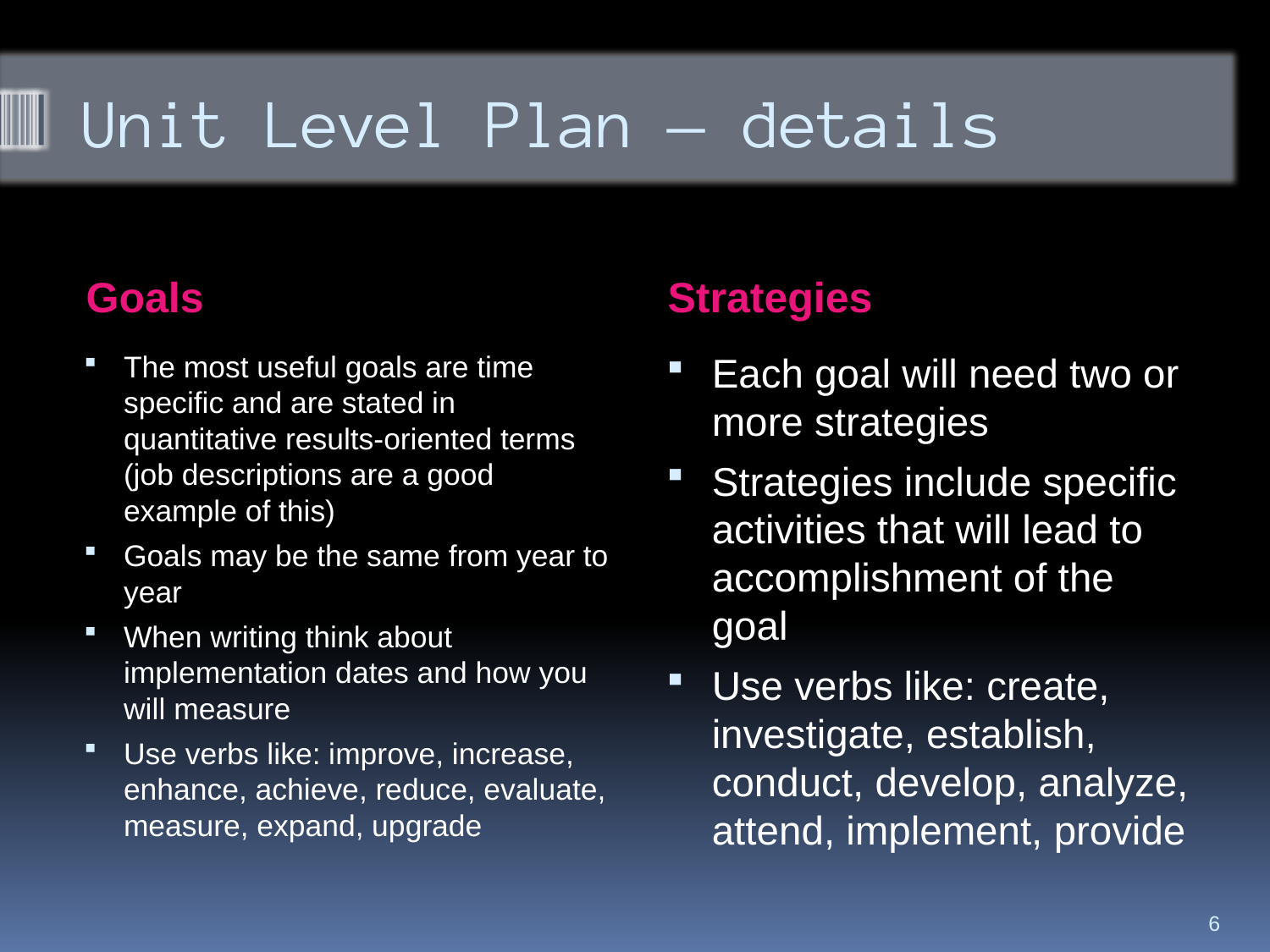

# Unit Level Plan — details
Goals
Strategies
The most useful goals are time specific and are stated in quantitative results-oriented terms (job descriptions are a good example of this)
Goals may be the same from year to year
When writing think about implementation dates and how you will measure
Use verbs like: improve, increase, enhance, achieve, reduce, evaluate, measure, expand, upgrade

Each goal will need two or more strategies
Strategies include specific activities that will lead to accomplishment of the goal
Use verbs like: create, investigate, establish, conduct, develop, analyze, attend, implement, provide
6